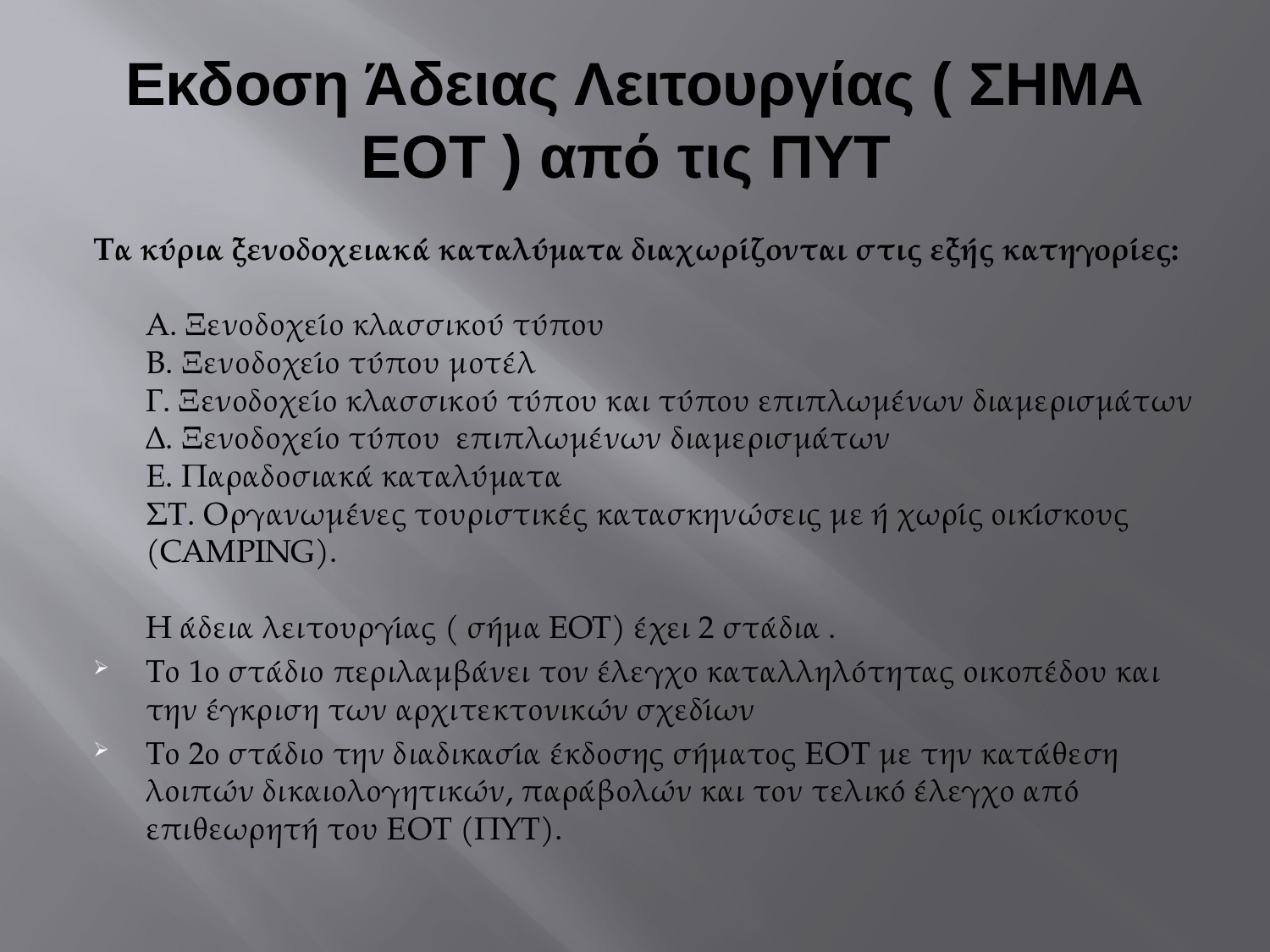

# Eκδοση Άδειας Λειτουργίας ( ΣΗΜΑ ΕΟΤ ) από τις ΠΥΤ
Τα κύρια ξενοδοχειακά καταλύματα διαχωρίζονται στις εξής κατηγορίες:
Α. Ξενοδοχείο κλασσικού τύπου
Β. Ξενοδοχείο τύπου μοτέλ
Γ. Ξενοδοχείο κλασσικού τύπου και τύπου επιπλωμένων διαμερισμάτων
Δ. Ξενοδοχείο τύπου  επιπλωμένων διαμερισμάτων
Ε. Παραδοσιακά καταλύματα
ΣΤ. Οργανωμένες τουριστικές κατασκηνώσεις με ή χωρίς οικίσκους  (CAMPING).
Η άδεια λειτουργίας ( σήμα EOT) έχει 2 στάδια .
Το 1ο στάδιο περιλαμβάνει τον έλεγχο καταλληλότητας οικοπέδου και την έγκριση των αρχιτεκτονικών σχεδίων
Το 2ο στάδιο την διαδικασία έκδοσης σήματος ΕΟΤ με την κατάθεση λοιπών δικαιολογητικών, παράβολών και τον τελικό έλεγχο από επιθεωρητή του ΕΟΤ (ΠΥΤ).